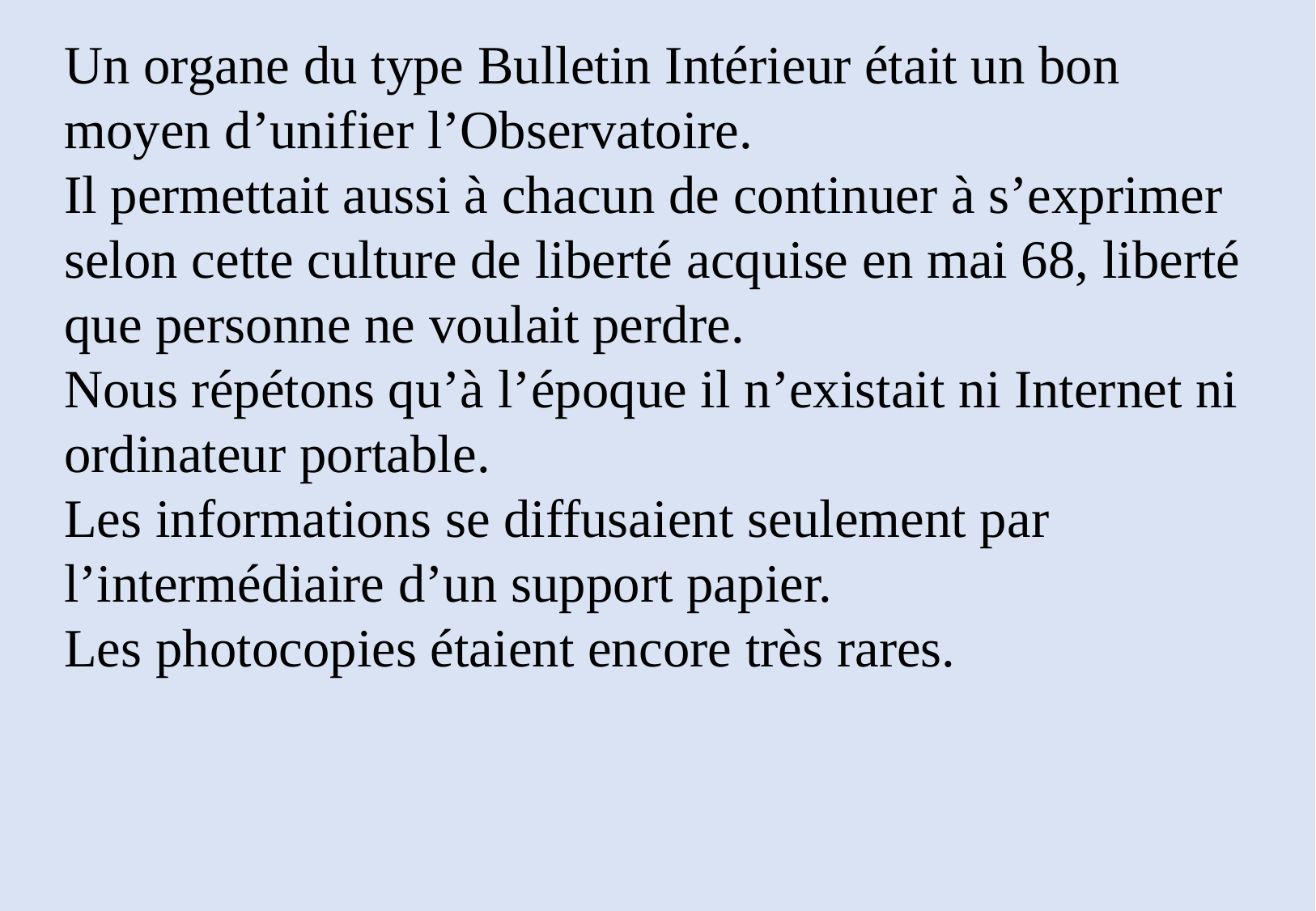

Un organe du type Bulletin Intérieur était un bon moyen d’unifier l’Observatoire.
Il permettait aussi à chacun de continuer à s’exprimer selon cette culture de liberté acquise en mai 68, liberté que personne ne voulait perdre.
Nous répétons qu’à l’époque il n’existait ni Internet ni ordinateur portable.
Les informations se diffusaient seulement par l’intermédiaire d’un support papier.
Les photocopies étaient encore très rares.